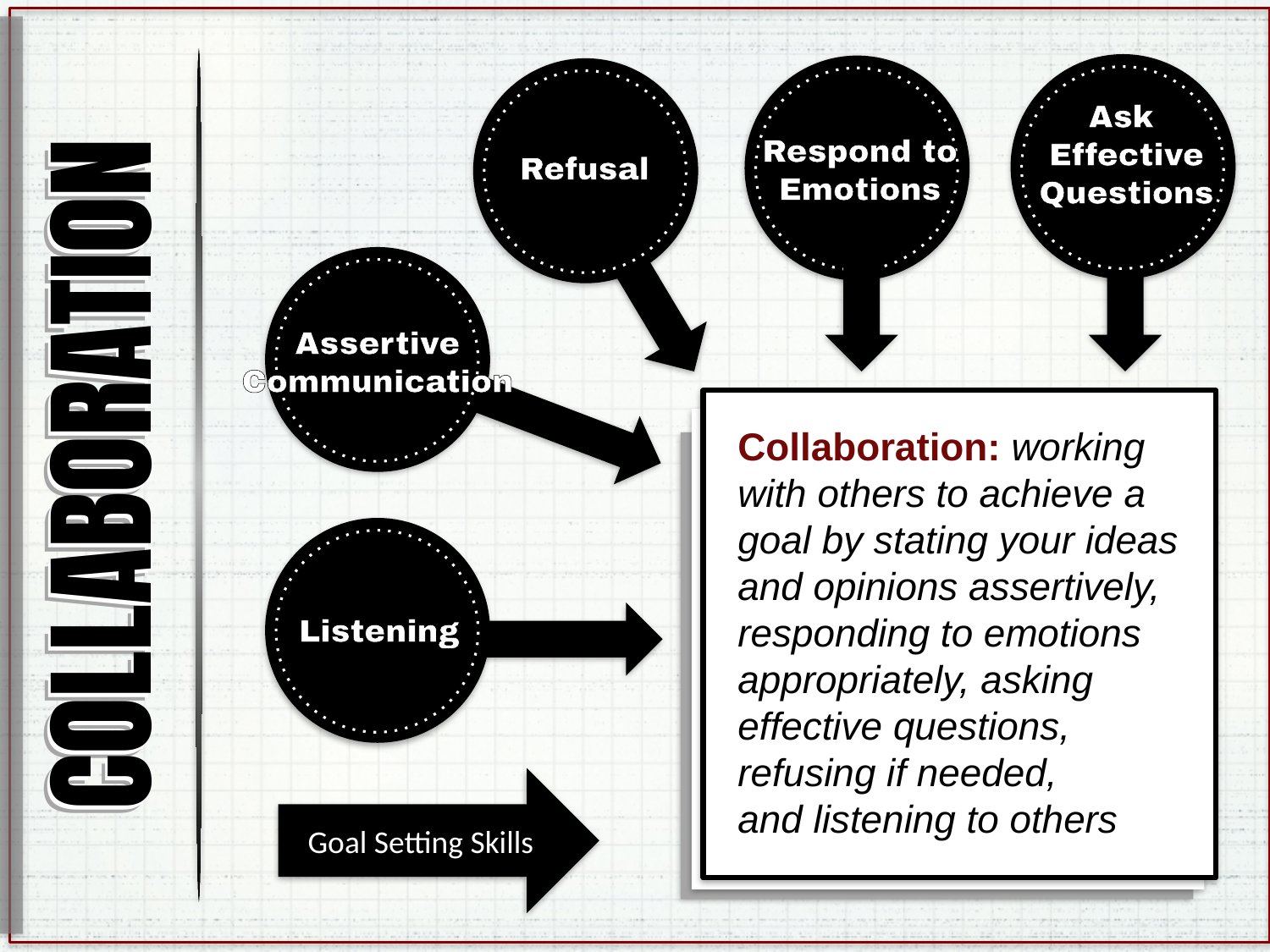

Ask
Effective Questions

Respond to Emotions

Refusal

Assertive Communication

COLLABORATION
COLLABORATION
# COLLABORATION
Collaboration: working with others to achieve a goal by stating your ideas and opinions assertively, responding to emotions appropriately, asking effective questions, refusing if needed,
and listening to others

Listening
Goal Setting Skills